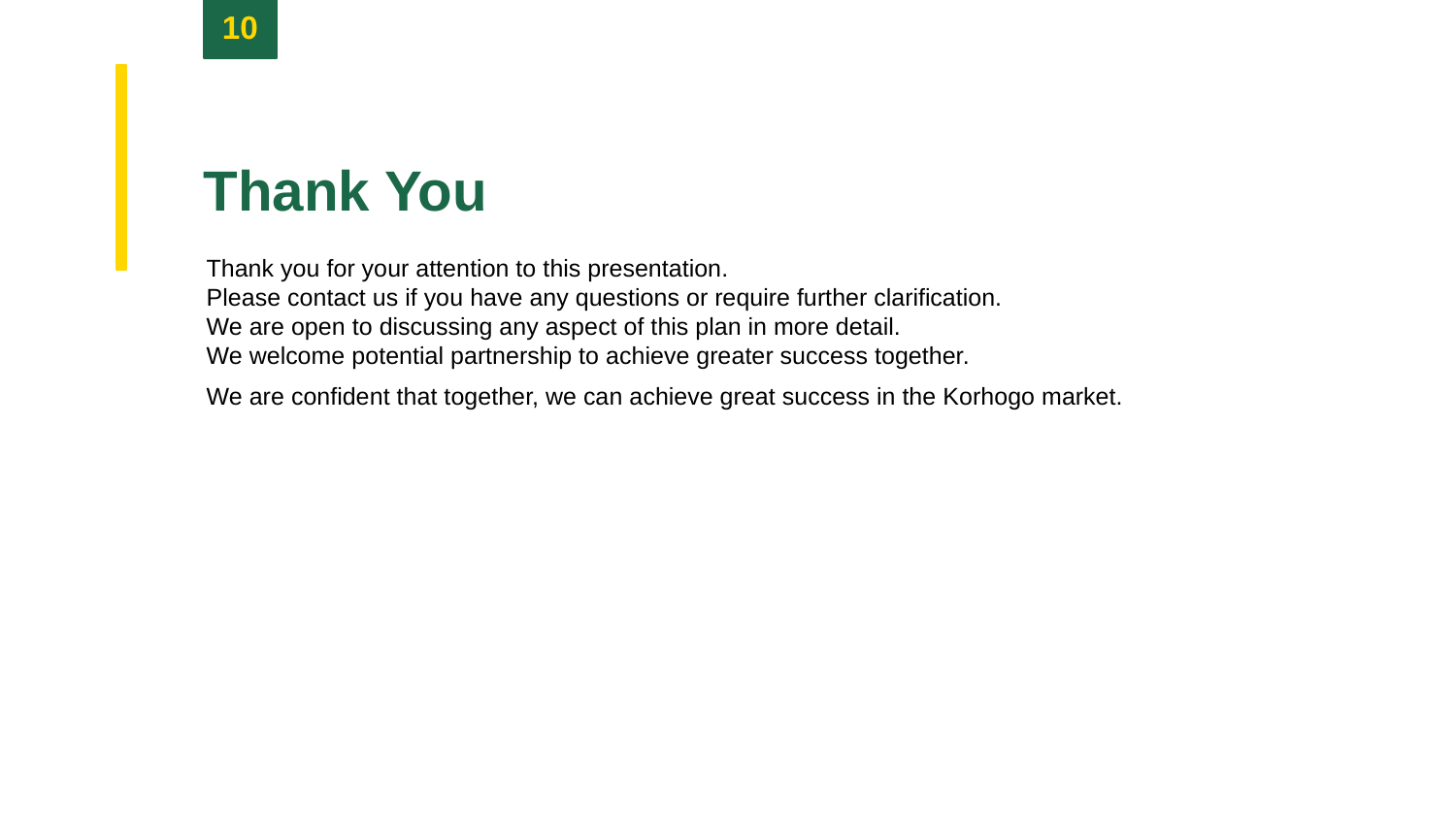

10

Thank You
Thank you for your attention to this presentation.
Please contact us if you have any questions or require further clarification.
We are open to discussing any aspect of this plan in more detail.
We welcome potential partnership to achieve greater success together.
We are confident that together, we can achieve great success in the Korhogo market.